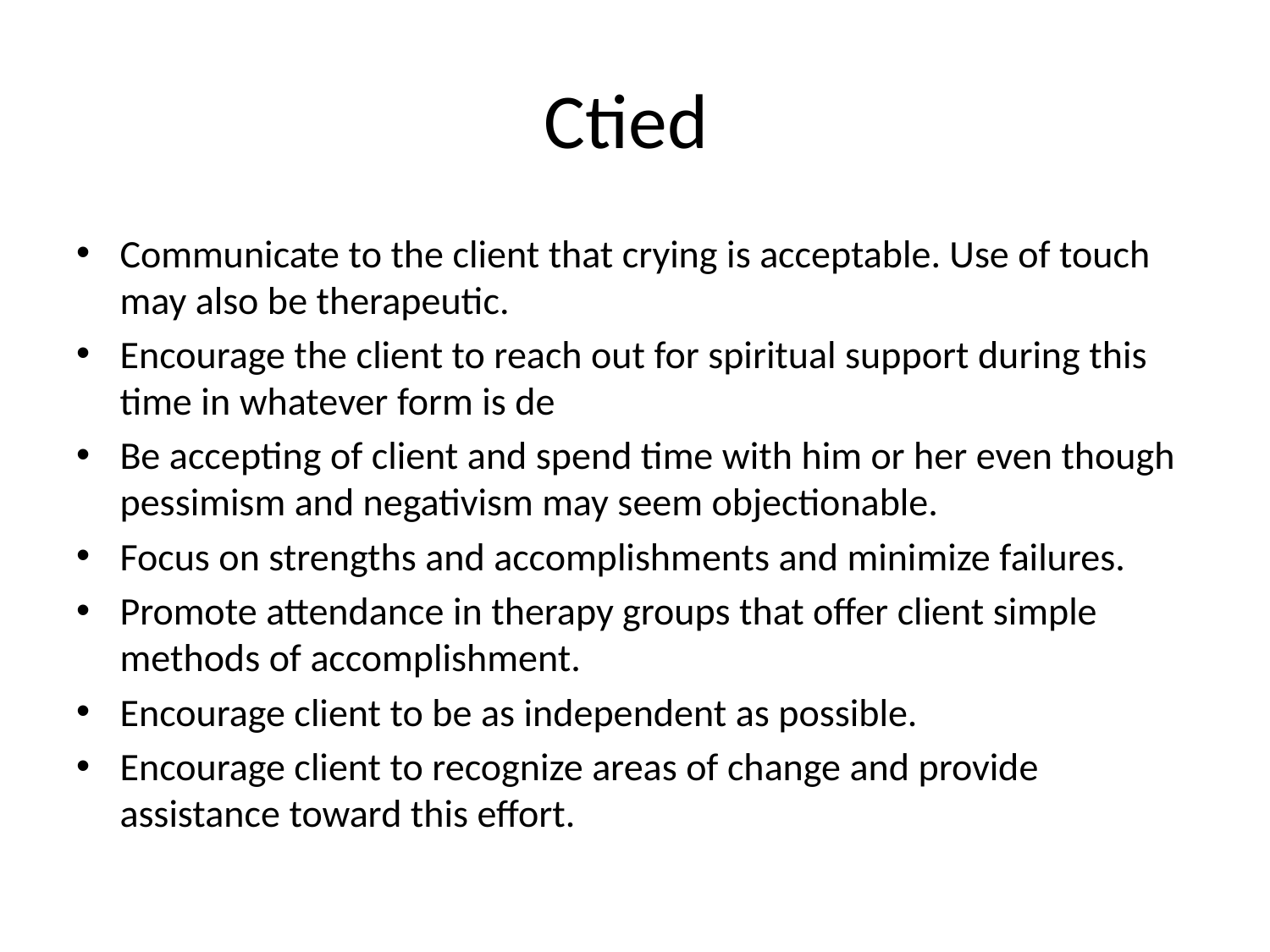

# Ctied
Communicate to the client that crying is acceptable. Use of touch may also be therapeutic.
Encourage the client to reach out for spiritual support during this time in whatever form is de
Be accepting of client and spend time with him or her even though pessimism and negativism may seem objectionable.
Focus on strengths and accomplishments and minimize failures.
Promote attendance in therapy groups that offer client simple methods of accomplishment.
Encourage client to be as independent as possible.
Encourage client to recognize areas of change and provide assistance toward this effort.